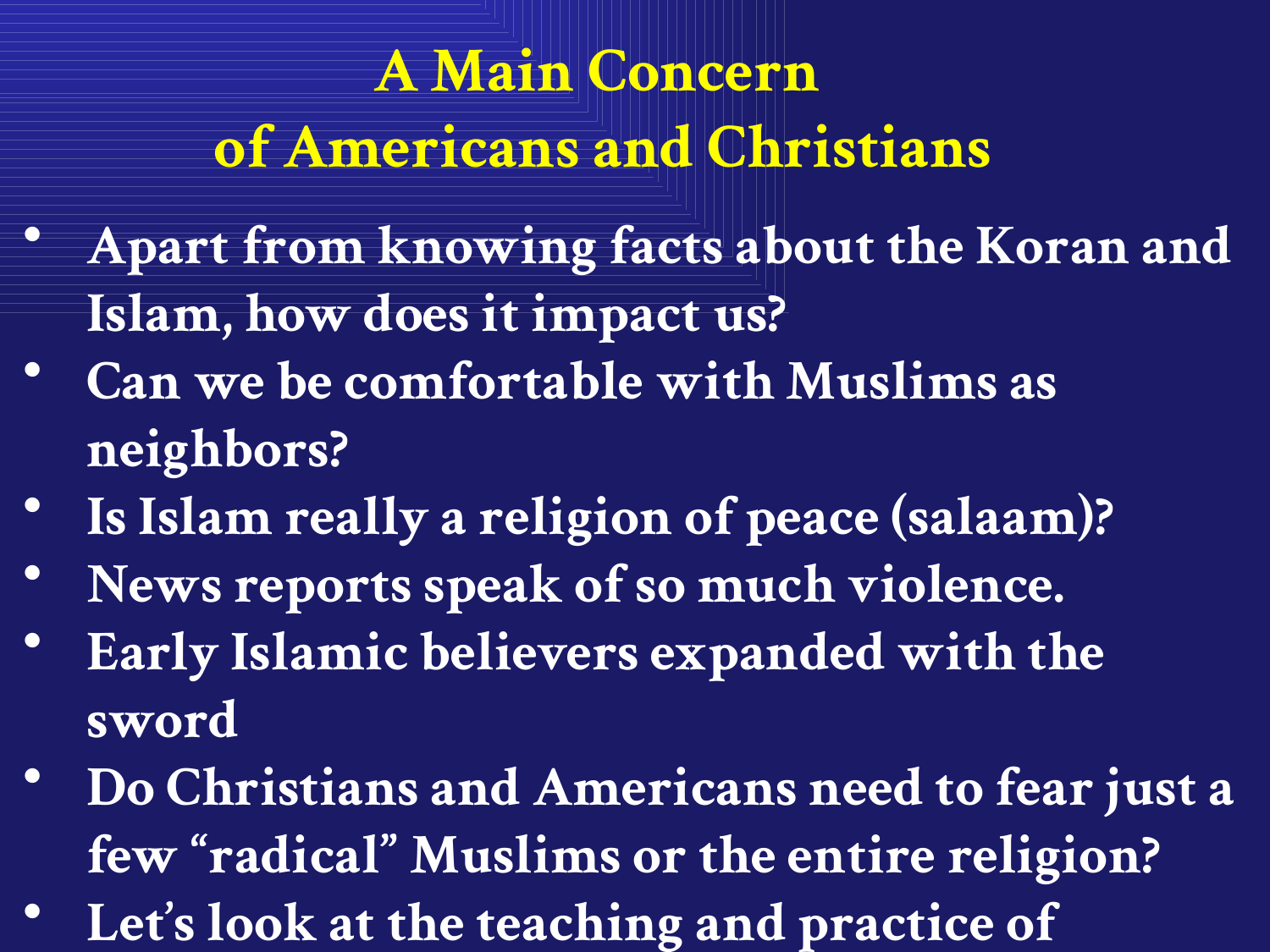

A Main Concern
of Americans and Christians
Apart from knowing facts about the Koran and Islam, how does it impact us?
Can we be comfortable with Muslims as neighbors?
Is Islam really a religion of peace (salaam)?
News reports speak of so much violence.
Early Islamic believers expanded with the sword
Do Christians and Americans need to fear just a few “radical” Muslims or the entire religion?
Let’s look at the teaching and practice of Muslims.